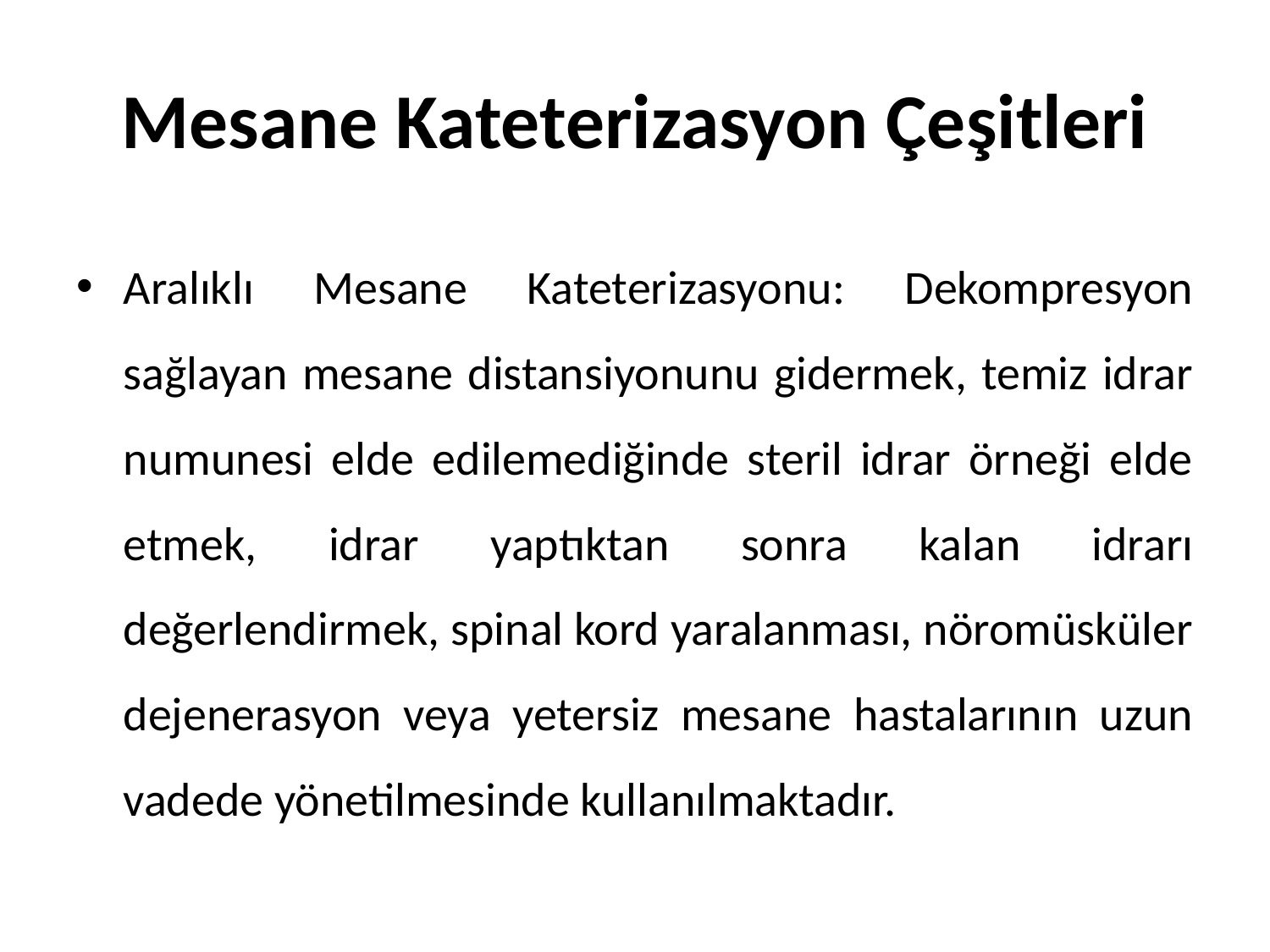

# Mesane Kateterizasyon Çeşitleri
Aralıklı Mesane Kateterizasyonu: Dekompresyon sağlayan mesane distansiyonunu gidermek, temiz idrar numunesi elde edilemediğinde steril idrar örneği elde etmek, idrar yaptıktan sonra kalan idrarı değerlendirmek, spinal kord yaralanması, nöromüsküler dejenerasyon veya yetersiz mesane hastalarının uzun vadede yönetilmesinde kullanılmaktadır.